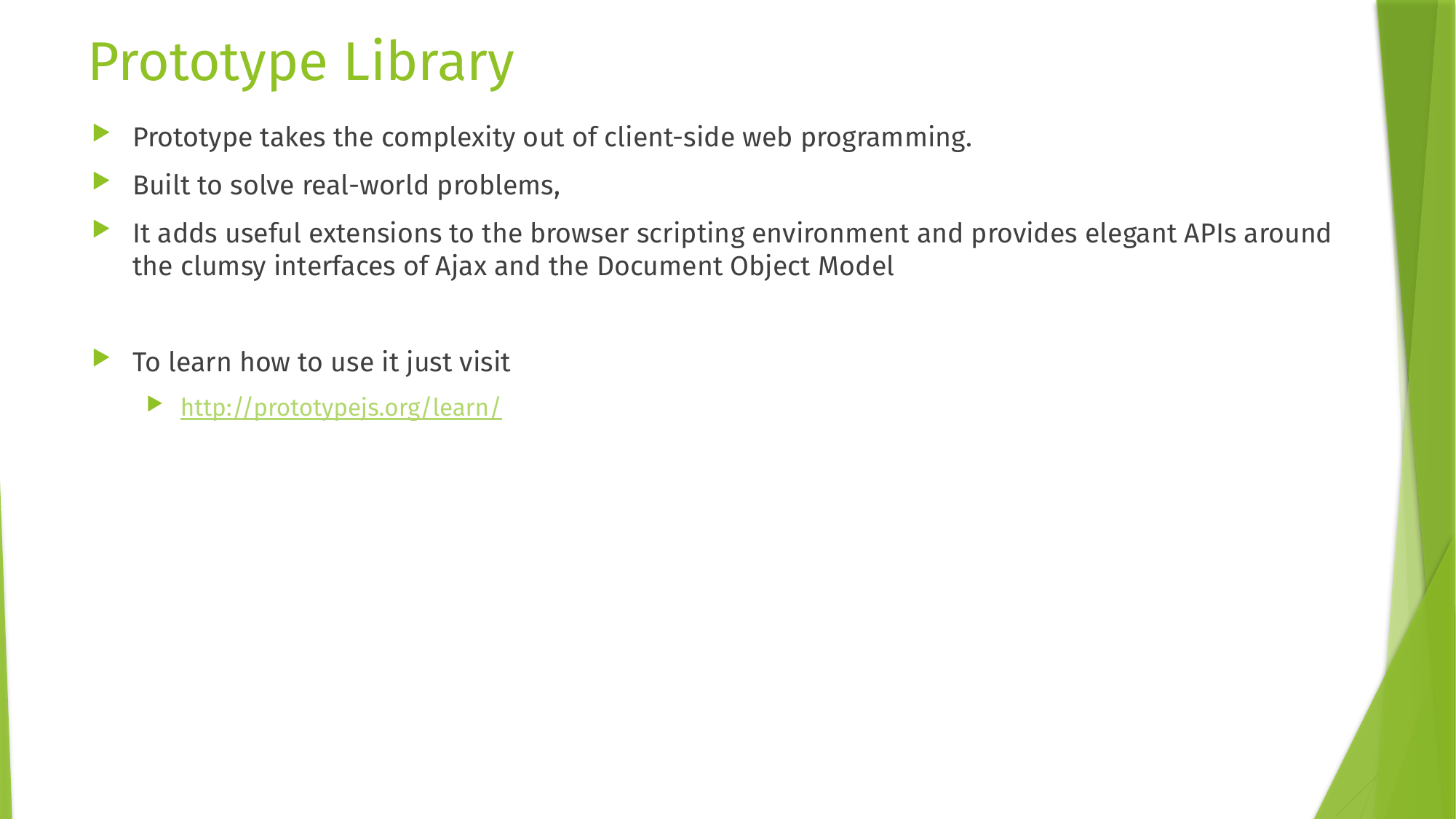

# Prototype Library
Prototype takes the complexity out of client-side web programming.
Built to solve real-world problems,
It adds useful extensions to the browser scripting environment and provides elegant APIs around the clumsy interfaces of Ajax and the Document Object Model

To learn how to use it just visit
http://prototypejs.org/learn/